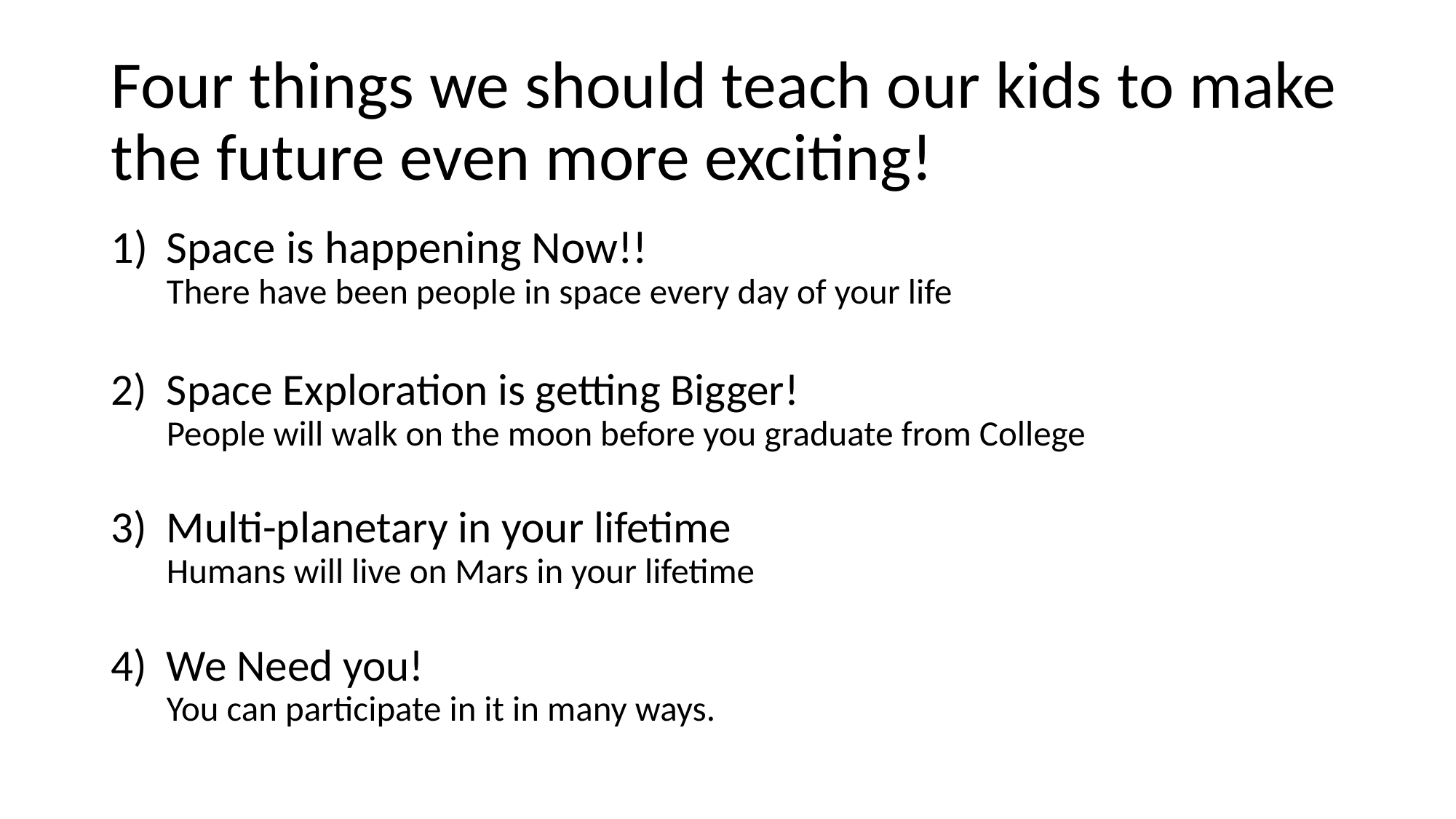

# Four things we should teach our kids to make the future even more exciting!
Space is happening Now!!
There have been people in space every day of your life
Space Exploration is getting Bigger!
People will walk on the moon before you graduate from College
Multi-planetary in your lifetime
Humans will live on Mars in your lifetime
We Need you!
You can participate in it in many ways.